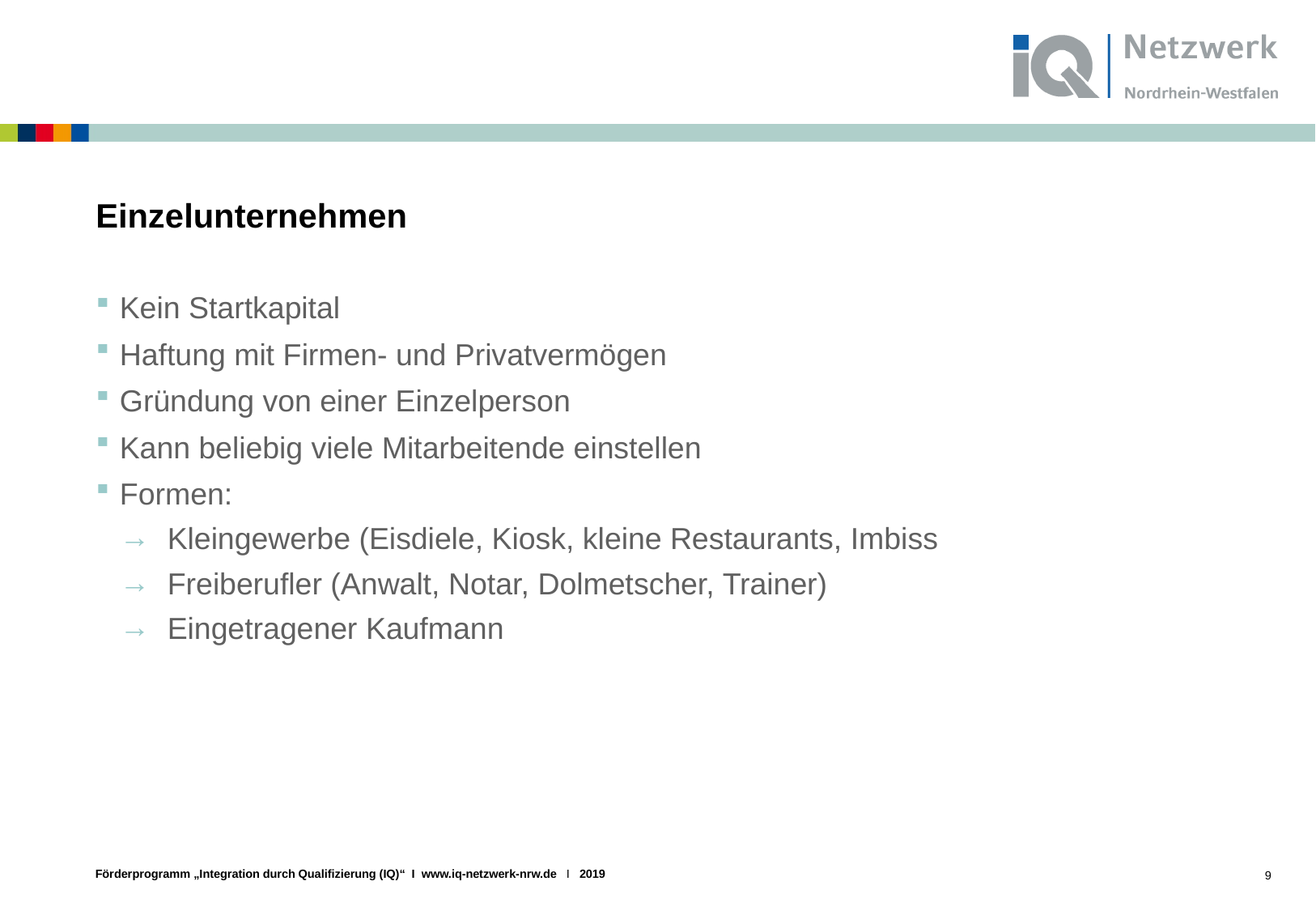

# Einzelunternehmen
Kein Startkapital
Haftung mit Firmen- und Privatvermögen
Gründung von einer Einzelperson
Kann beliebig viele Mitarbeitende einstellen
Formen:
Kleingewerbe (Eisdiele, Kiosk, kleine Restaurants, Imbiss
Freiberufler (Anwalt, Notar, Dolmetscher, Trainer)
Eingetragener Kaufmann
9